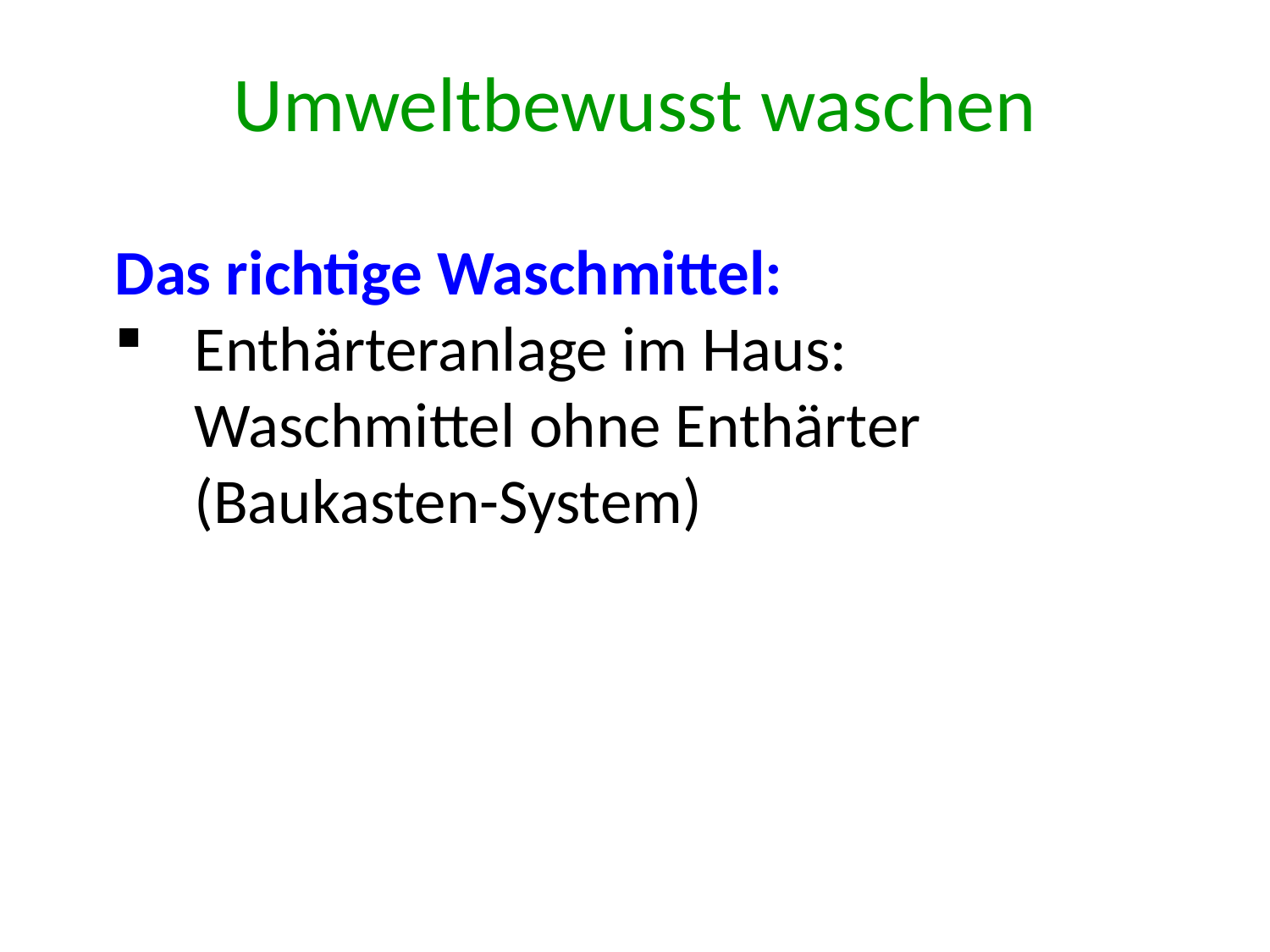

# Umweltbewusst waschen
Das richtige Waschmittel:
Enthärteranlage im Haus: Waschmittel ohne Enthärter (Baukasten-System)